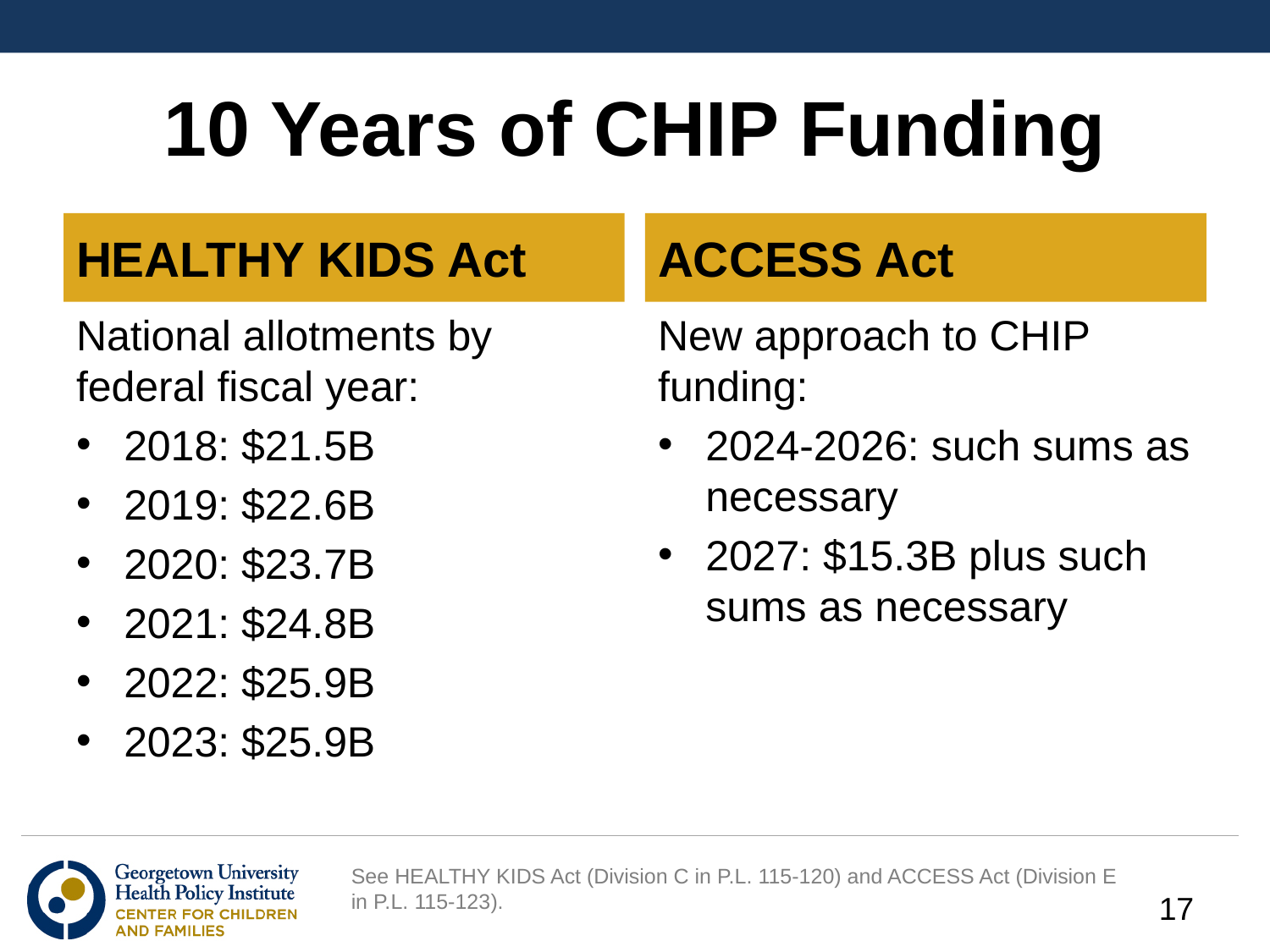

# 10 Years of CHIP Funding
HEALTHY KIDS Act
ACCESS Act
National allotments by federal fiscal year:
2018: $21.5B
2019: $22.6B
2020: $23.7B
2021: $24.8B
2022: $25.9B
2023: $25.9B
New approach to CHIP funding:
2024-2026: such sums as necessary
2027: $15.3B plus such sums as necessary
See HEALTHY KIDS Act (Division C in P.L. 115-120) and ACCESS Act (Division E in P.L. 115-123).
17